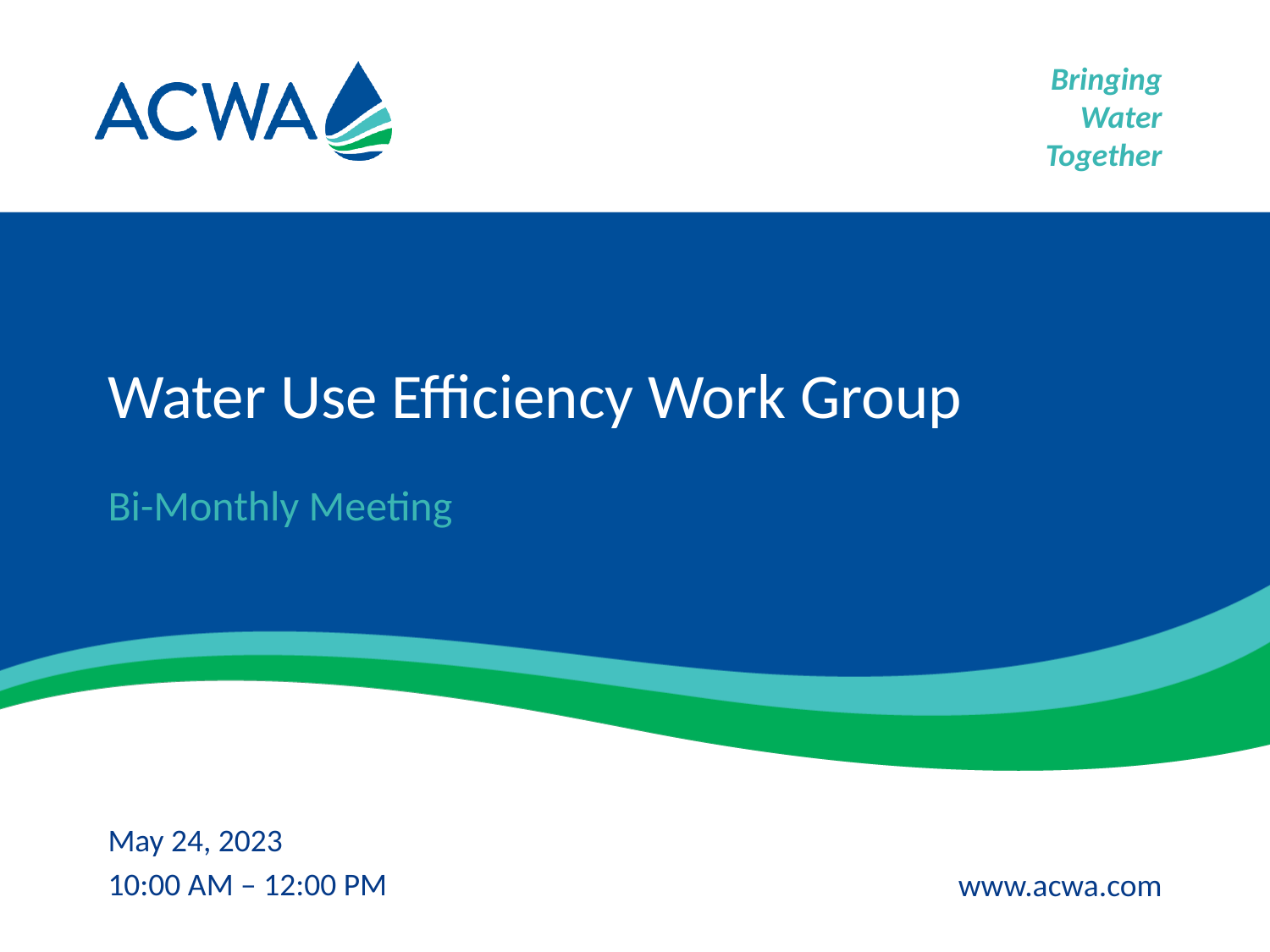

# Water Use Efficiency Work Group
Bi-Monthly Meeting
May 24, 2023
10:00 AM – 12:00 PM